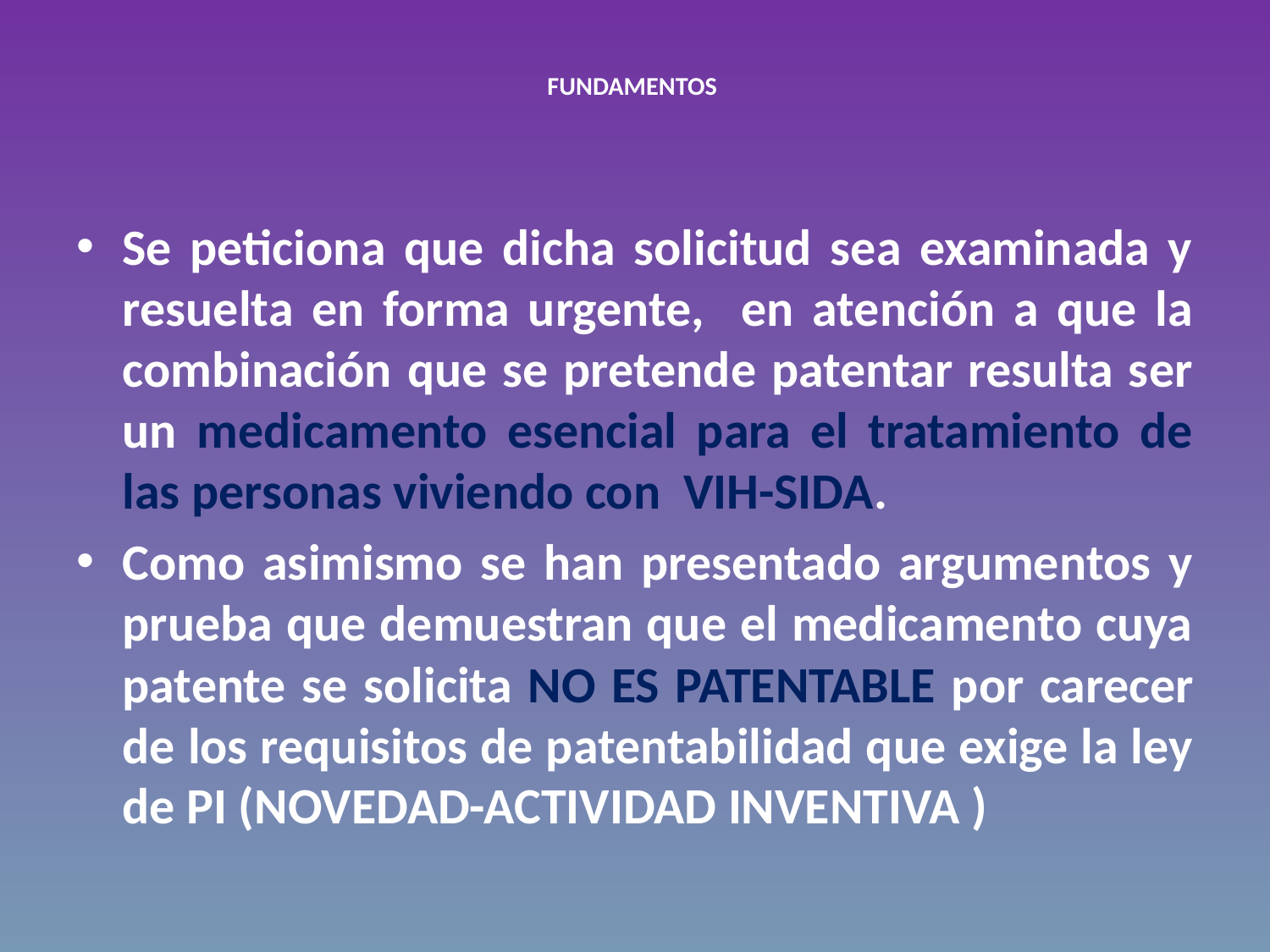

# FUNDAMENTOS
Se peticiona que dicha solicitud sea examinada y resuelta en forma urgente,  en atención a que la combinación que se pretende patentar resulta ser un medicamento esencial para el tratamiento de las personas viviendo con  VIH-SIDA.
Como asimismo se han presentado argumentos y prueba que demuestran que el medicamento cuya patente se solicita NO ES PATENTABLE por carecer de los requisitos de patentabilidad que exige la ley de PI (NOVEDAD-ACTIVIDAD INVENTIVA )